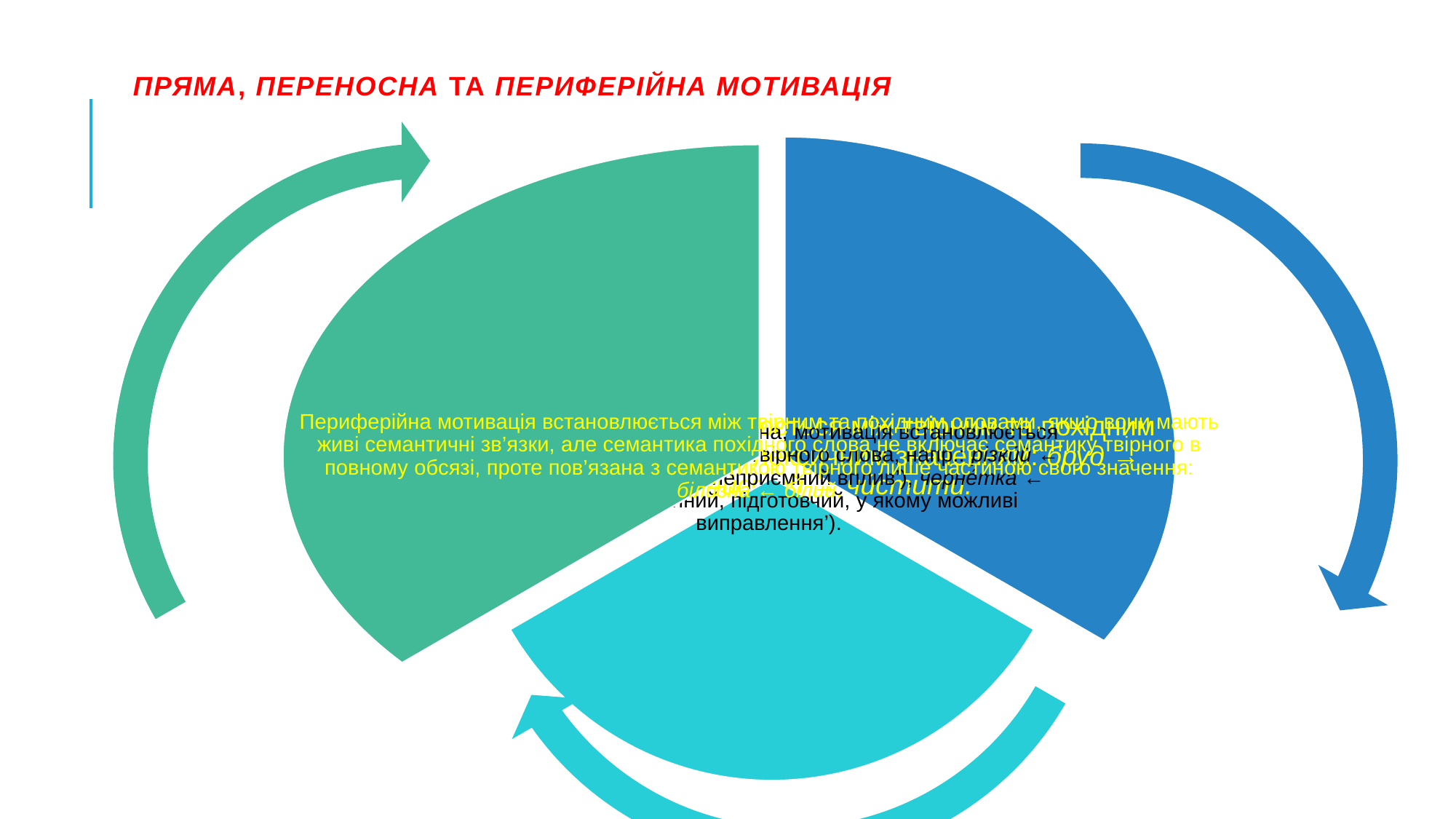

# пряма, переносна та периферійна мотивація
Пряма мотивація встановлюється між твірним та похідним словами згідно з прямим лексичним значенням: бруд → брудни́й, чи́стий → чи́стити.
Переносна, або метафорична, мотивація встановлюється за переносним значенням твірного слова, напр.: різки́й ← рі́зати (‘здійснювати неприємний вплив’), черне́тка ← чо́рний (‘первинний, підготовчий, у якому можливі виправлення’).
Периферійна мотивація встановлюється між твірним та похідним словами, якщо вони мають живі семантичні зв’язки, але семантика похідного слова не включає семантику твірного в повному обсязі, проте пов’язана з семантикою твірного лише частиною свого значення: біли́зна ← бі́лий.